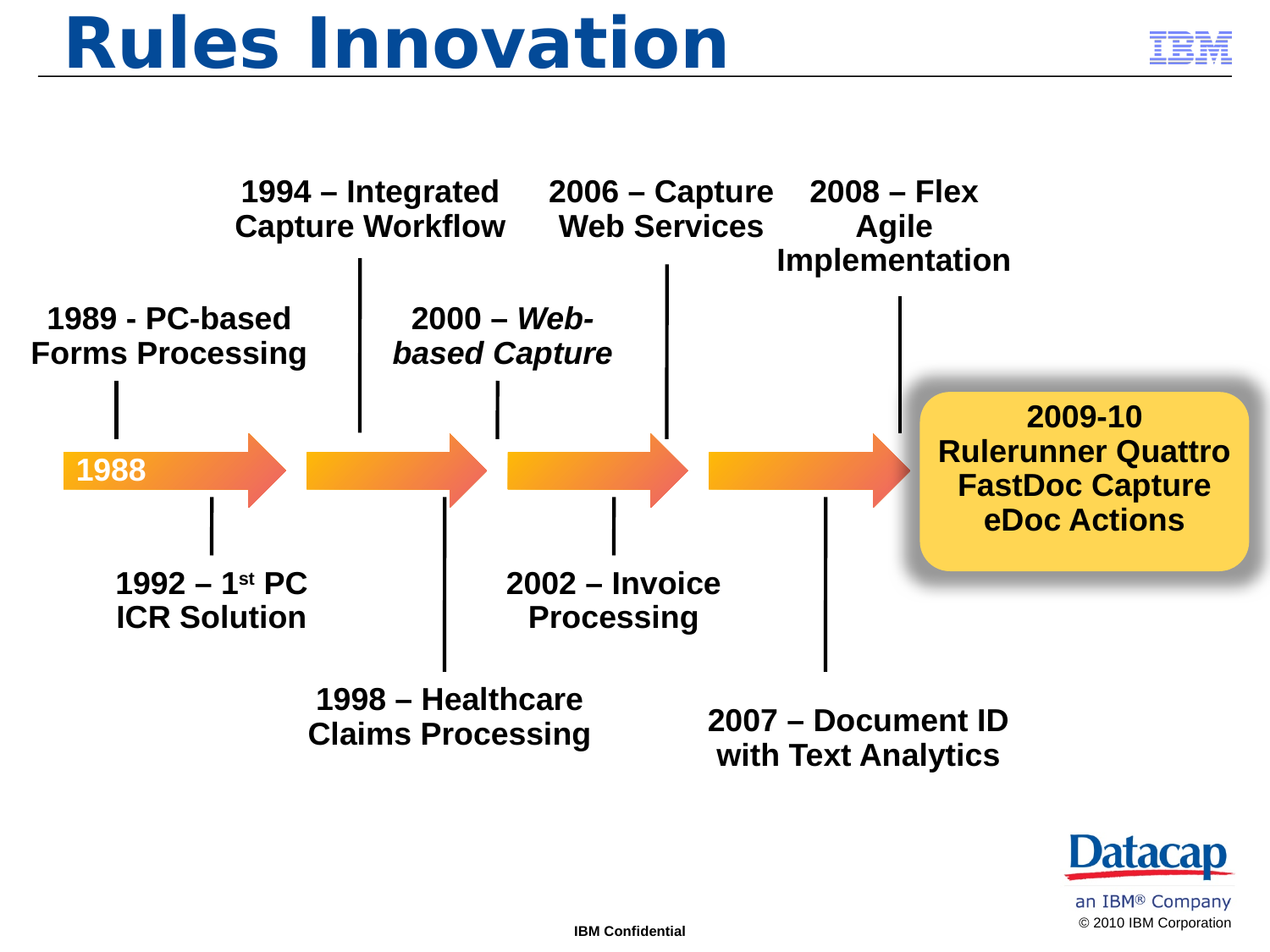

Rules Innovation
1994 – Integrated Capture Workflow
2006 – Capture Web Services
2008 – Flex
Agile Implementation
1989 - PC-based Forms Processing
2000 – Web-based Capture
2009-10
Rulerunner Quattro
FastDoc Capture
eDoc Actions
1988

1992 – 1st PC ICR Solution
2002 – Invoice Processing
1998 – Healthcare Claims Processing
2007 – Document ID with Text Analytics